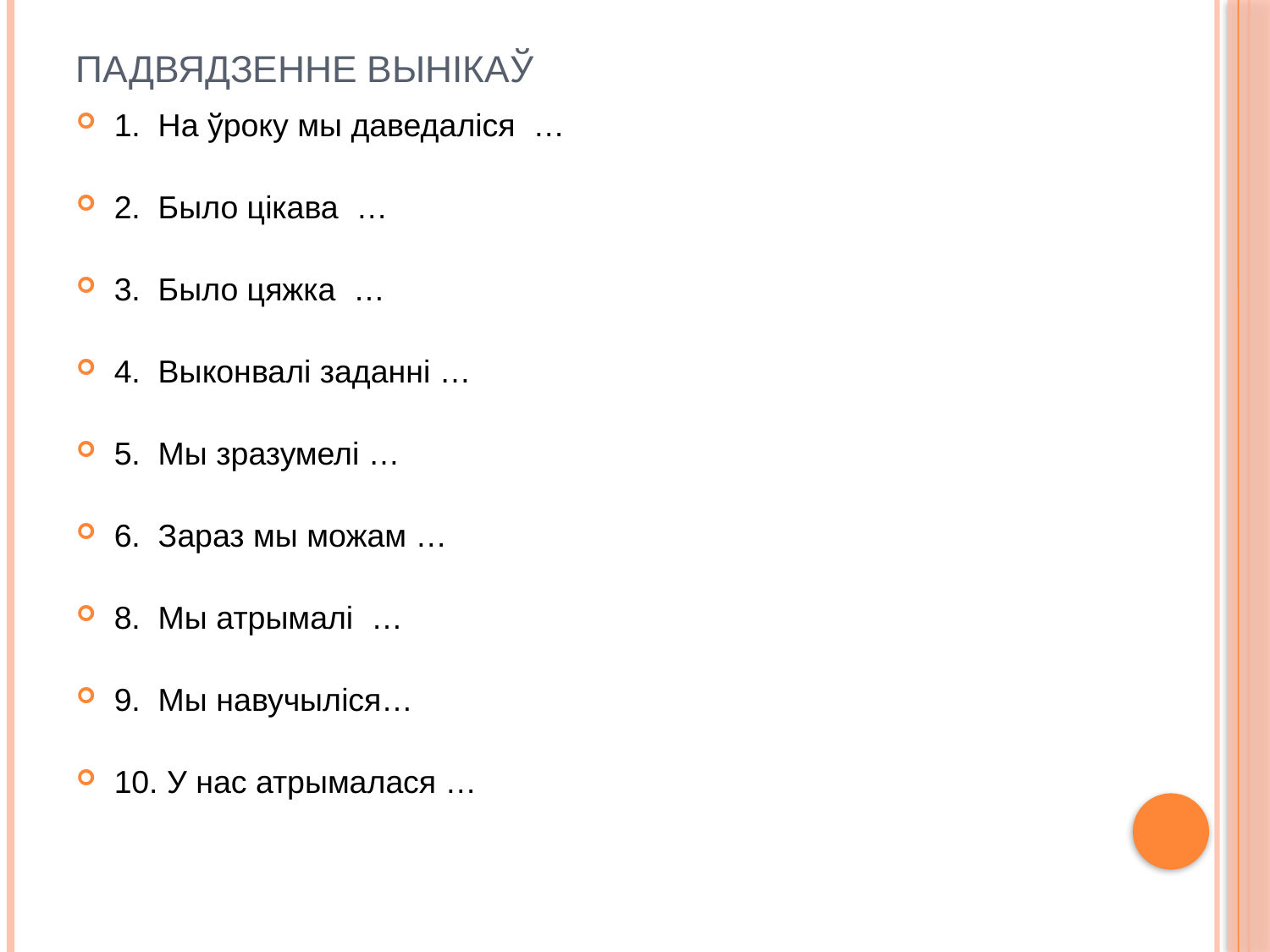

Падвядзенне вынікаў
1.  На ўроку мы даведаліся  …

2.  Было цікава  …

3.  Было цяжка  …

4.  Выконвалі заданні …

5.  Мы зразумелі …

6.  Зараз мы можам …

8.  Мы атрымалі  …

9.  Мы навучыліся…

10. У нас атрымалася …